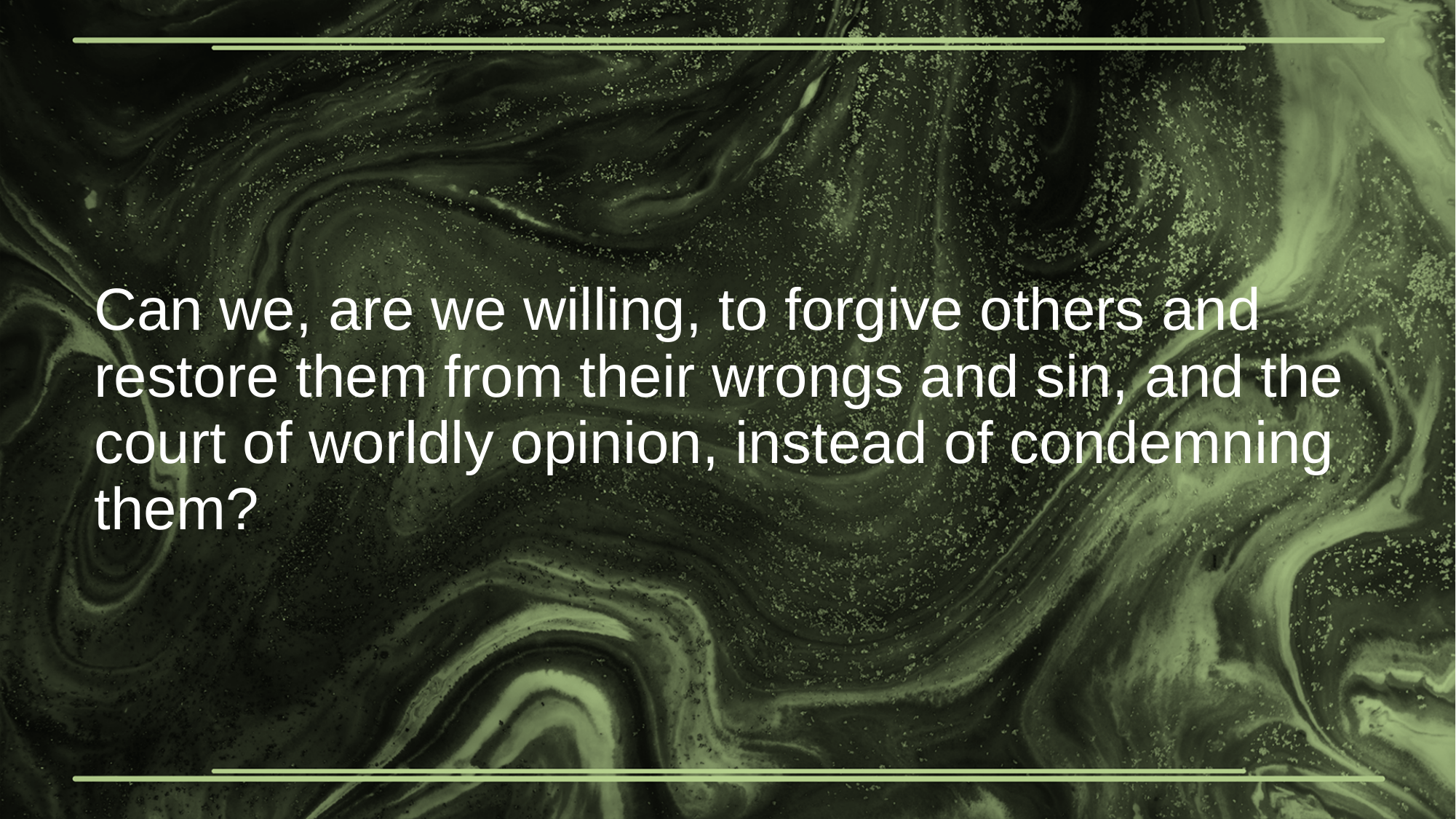

# Can we, are we willing, to forgive others and restore them from their wrongs and sin, and the court of worldly opinion, instead of condemning them?